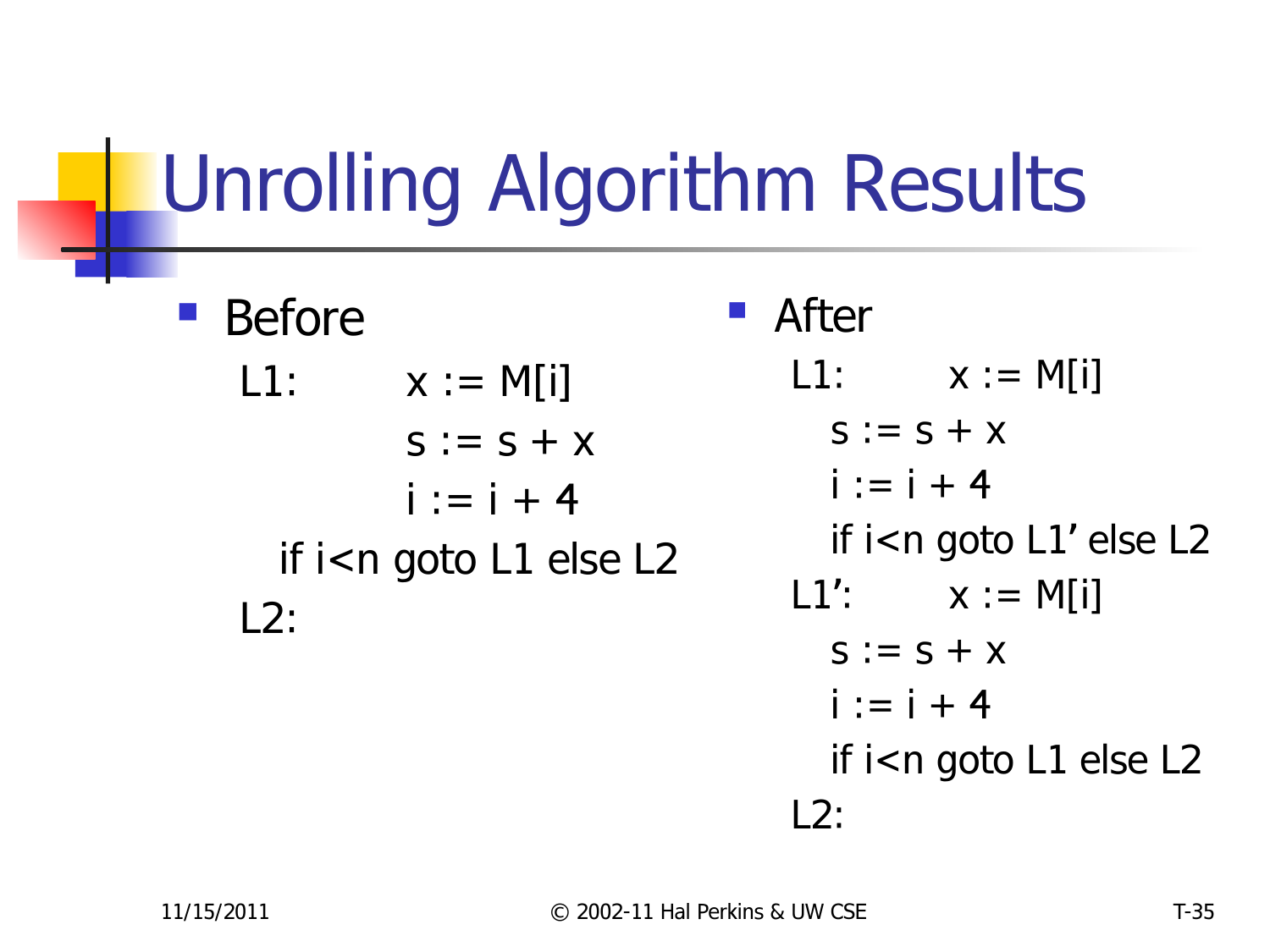

# Unrolling Algorithm Results
Before
L1:	x := M[i]
		s := s + x
		i := i + 4
	if i<n goto L1 else L2
L2:
After
L1:	x := M[i]
		s := s + x
		i := i + 4
		if i<n goto L1’ else L2
L1’:	x := M[i]
		s := s + x
		i := i + 4
	if i<n goto L1 else L2
L2:

11/15/2011
© 2002-11 Hal Perkins & UW CSE
T-35